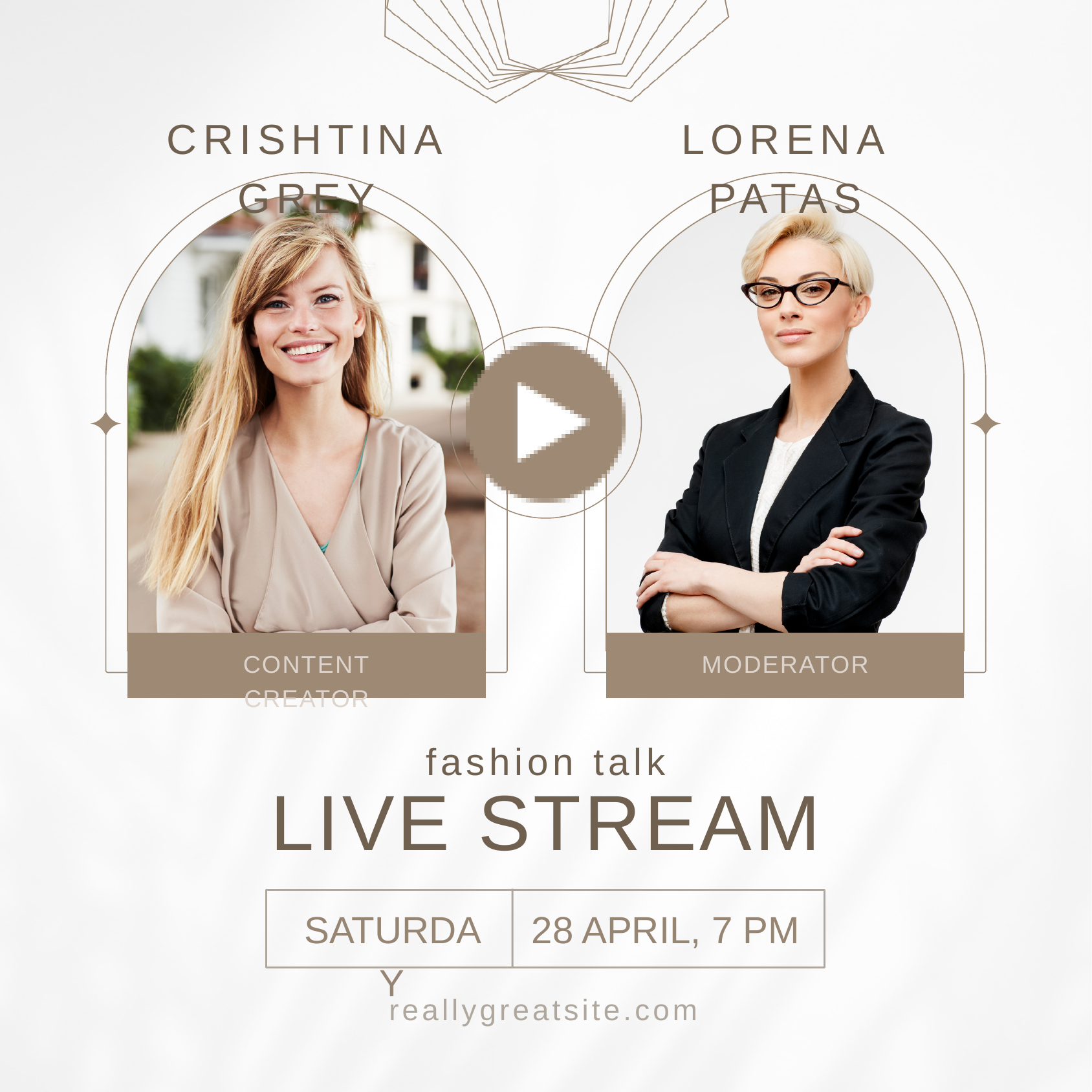

CRISHTINA GREY
LORENA PATAS

CONTENT CREATOR
MODERATOR
fashion talk
LIVE STREAM

SATURDAY
28 APRIL, 7 PM

reallygreatsite.com